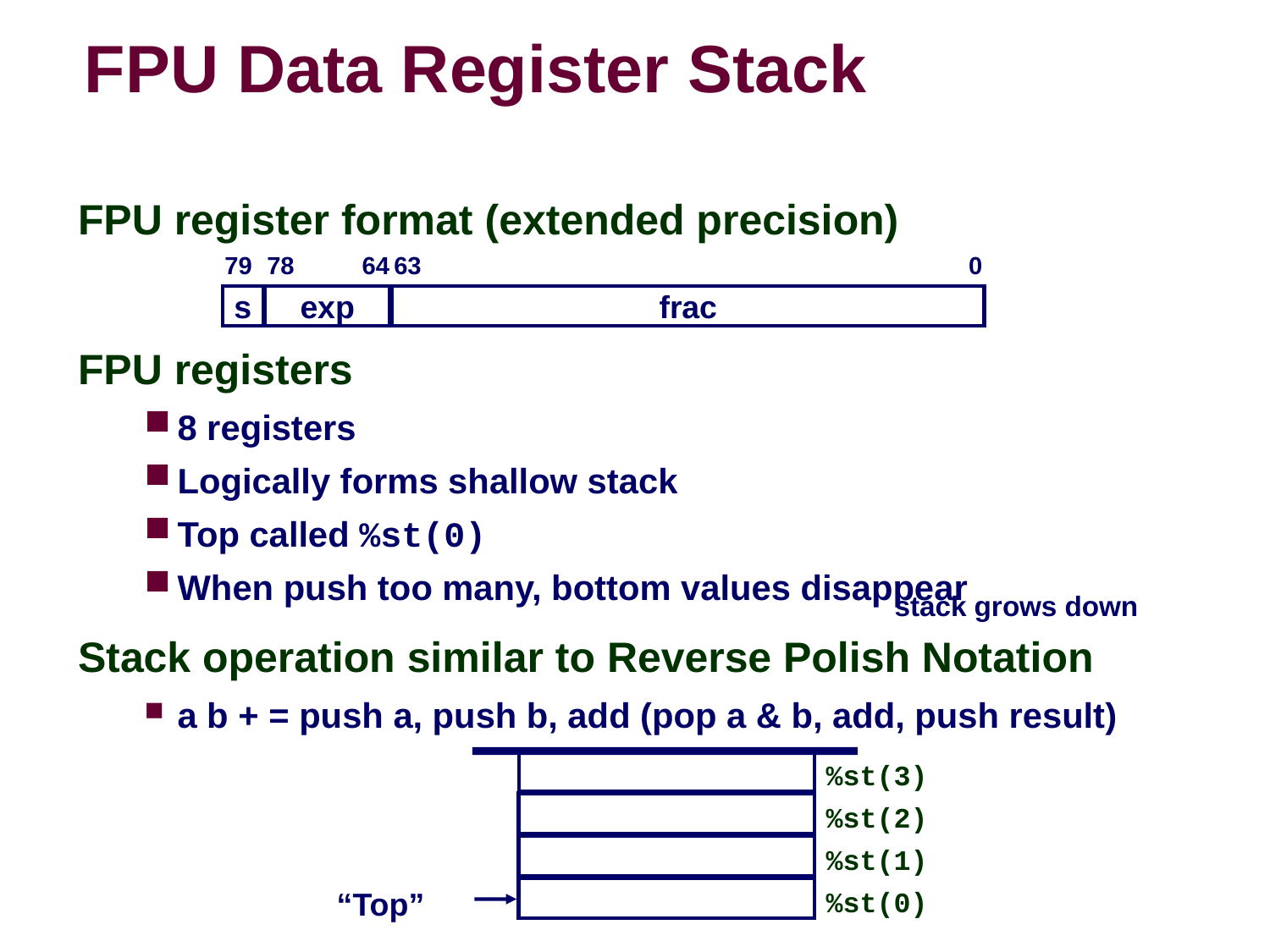

FPU Data Register Stack
FPU register format (extended precision)

FPU registers
8 registers
Logically forms shallow stack
Top called %st(0)
When push too many, bottom values disappear
Stack operation similar to Reverse Polish Notation
a b + = push a, push b, add (pop a & b, add, push result)
0
79
78
64
63
s
exp
frac
stack grows down

%st(3)

%st(2)

%st(1)
“Top”

%st(0)